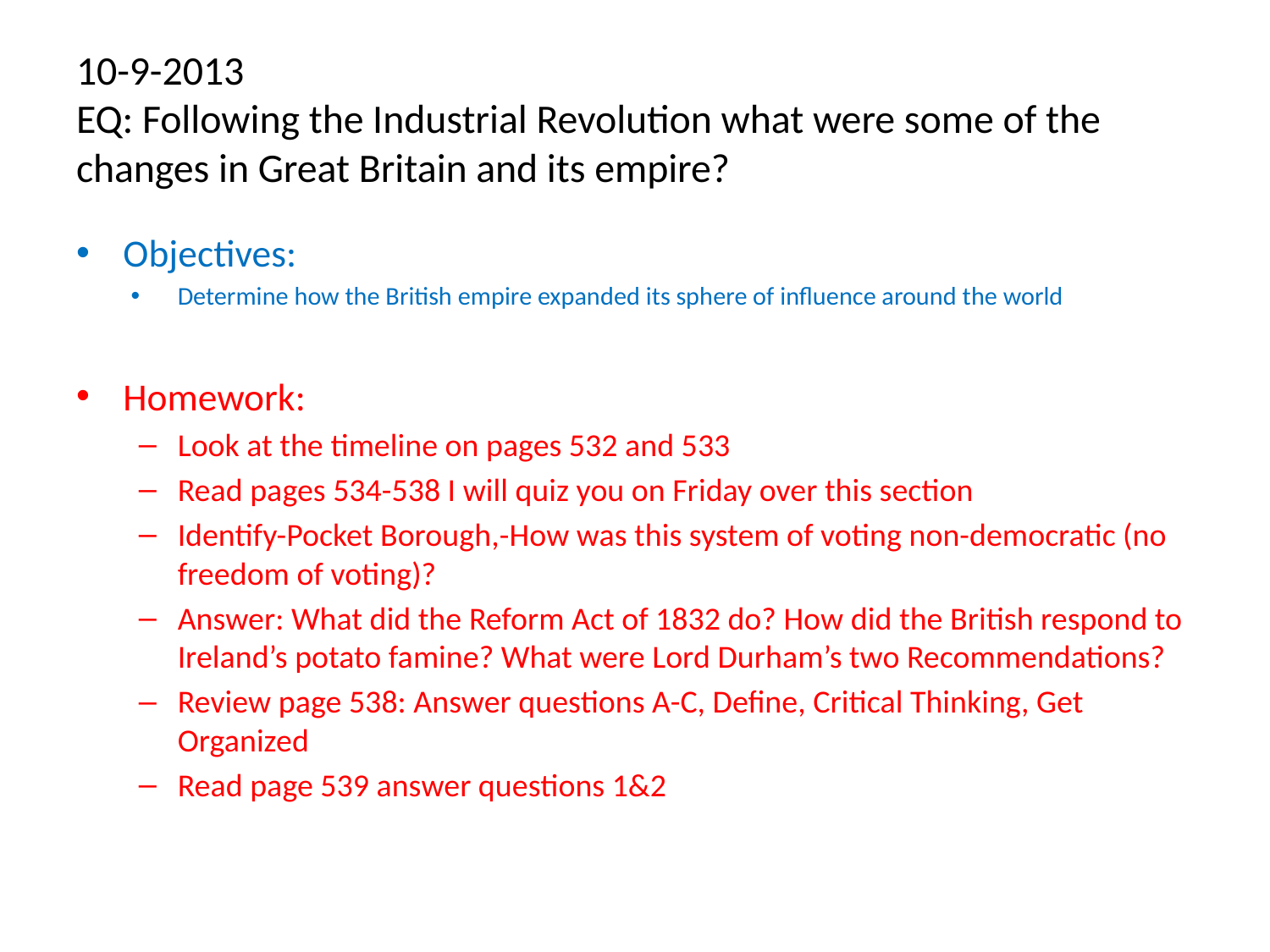

# 10-9-2013 EQ: Following the Industrial Revolution what were some of the changes in Great Britain and its empire?
Objectives:
Determine how the British empire expanded its sphere of influence around the world

Homework:
Look at the timeline on pages 532 and 533
Read pages 534-538 I will quiz you on Friday over this section
Identify-Pocket Borough,-How was this system of voting non-democratic (no freedom of voting)?
Answer: What did the Reform Act of 1832 do? How did the British respond to Ireland’s potato famine? What were Lord Durham’s two Recommendations?
Review page 538: Answer questions A-C, Define, Critical Thinking, Get Organized
Read page 539 answer questions 1&2